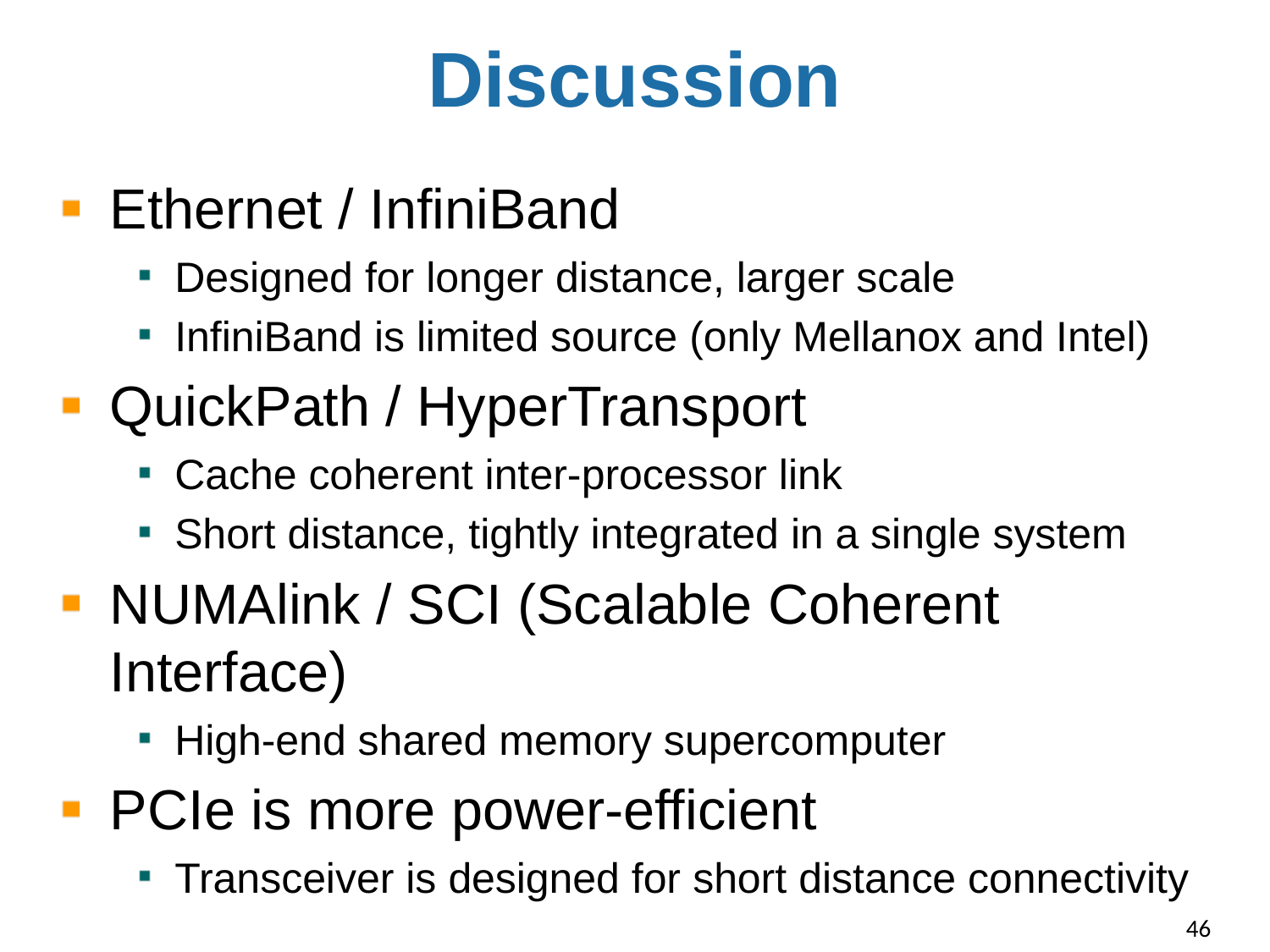

# Discussion
Ethernet / InfiniBand
Designed for longer distance, larger scale
InfiniBand is limited source (only Mellanox and Intel)
QuickPath / HyperTransport
Cache coherent inter-processor link
Short distance, tightly integrated in a single system
NUMAlink / SCI (Scalable Coherent Interface)
High-end shared memory supercomputer
PCIe is more power-efficient
Transceiver is designed for short distance connectivity